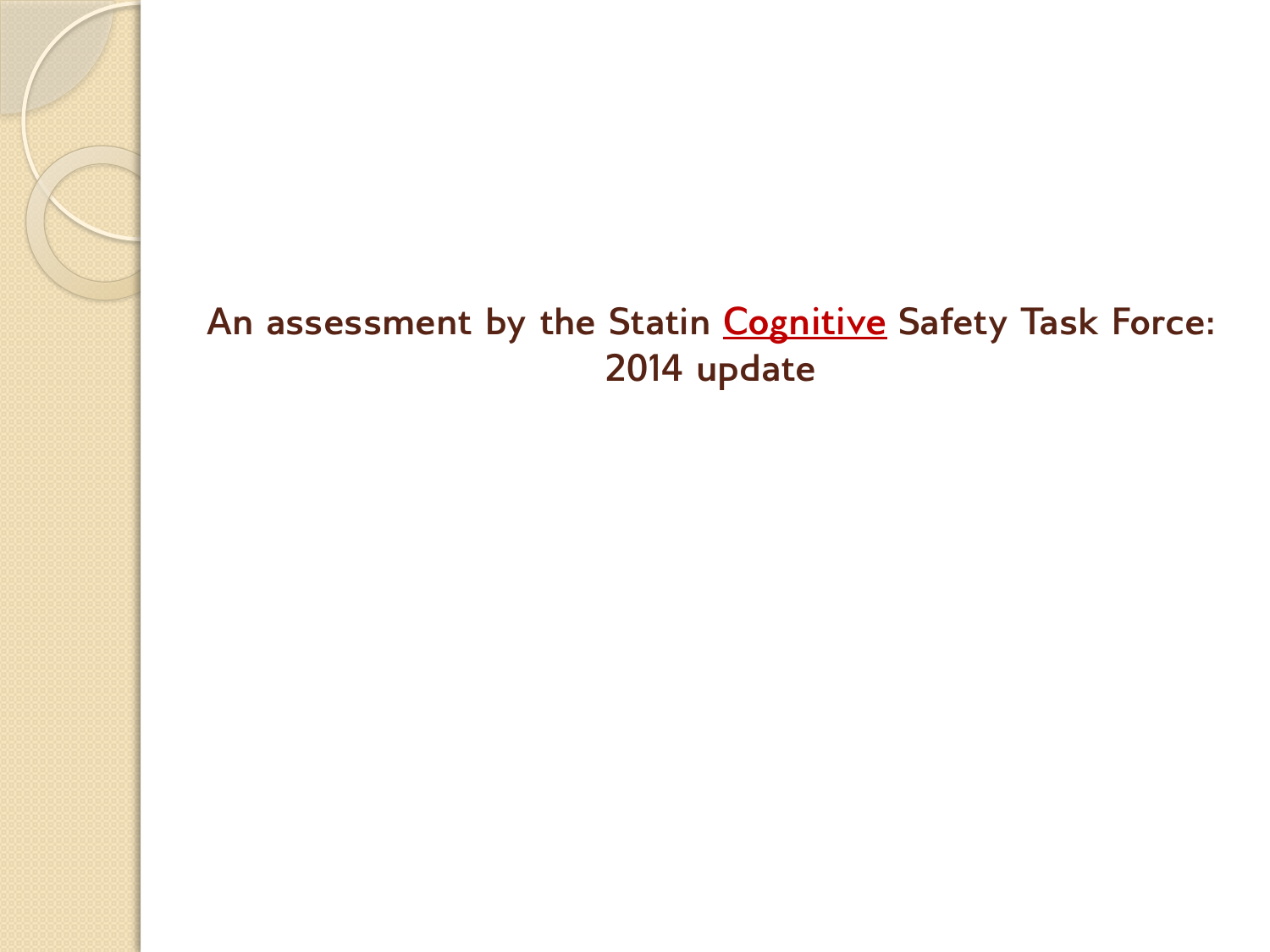

# An assessment by the Statin Cognitive Safety Task Force: 2014 update